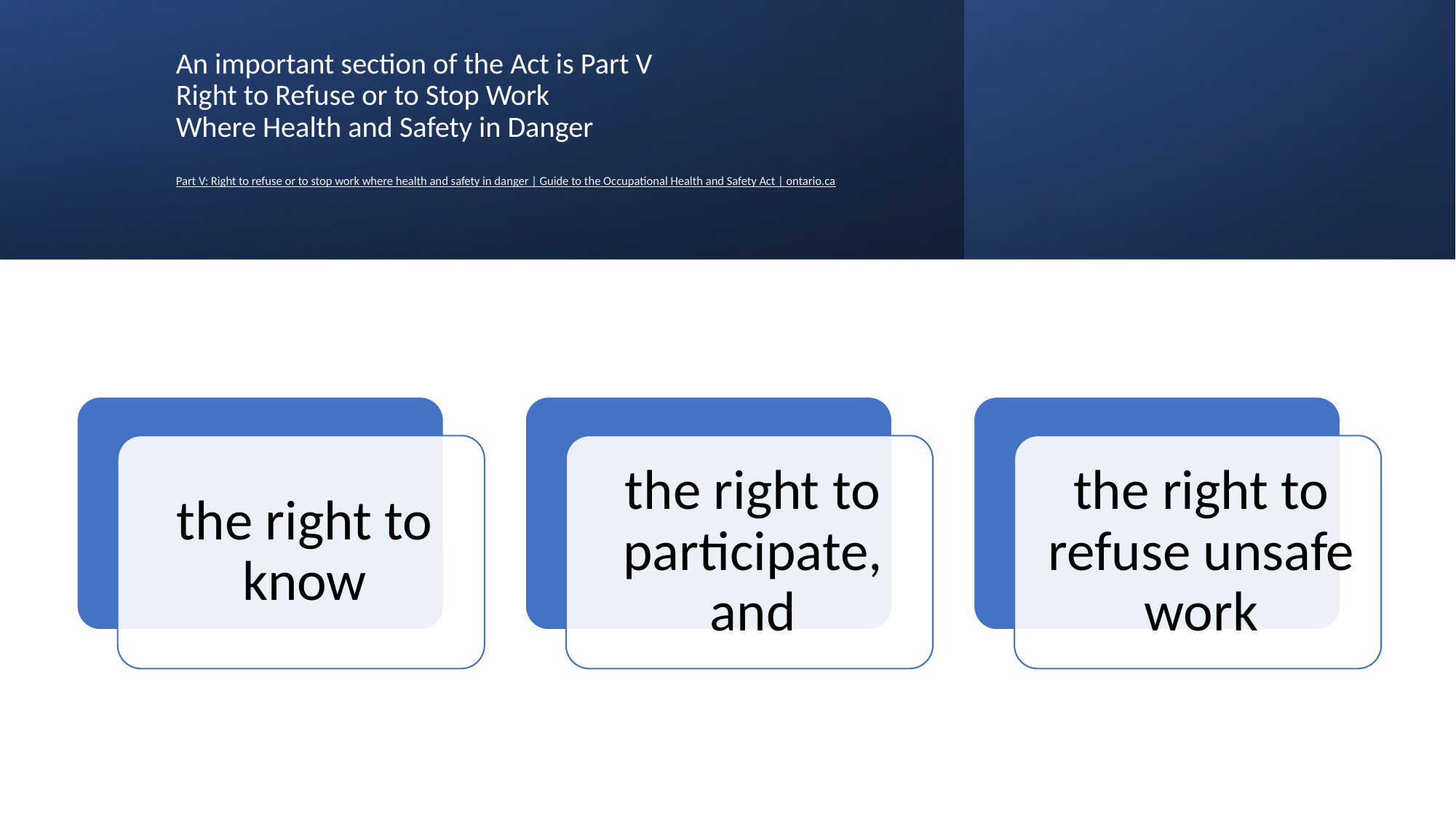

# An important section of the Act is Part V Right to Refuse or to Stop Work Where Health and Safety in Danger Part V: Right to refuse or to stop work where health and safety in danger | Guide to the Occupational Health and Safety Act | ontario.ca
the right to know
the right to participate, and
the right to refuse unsafe work